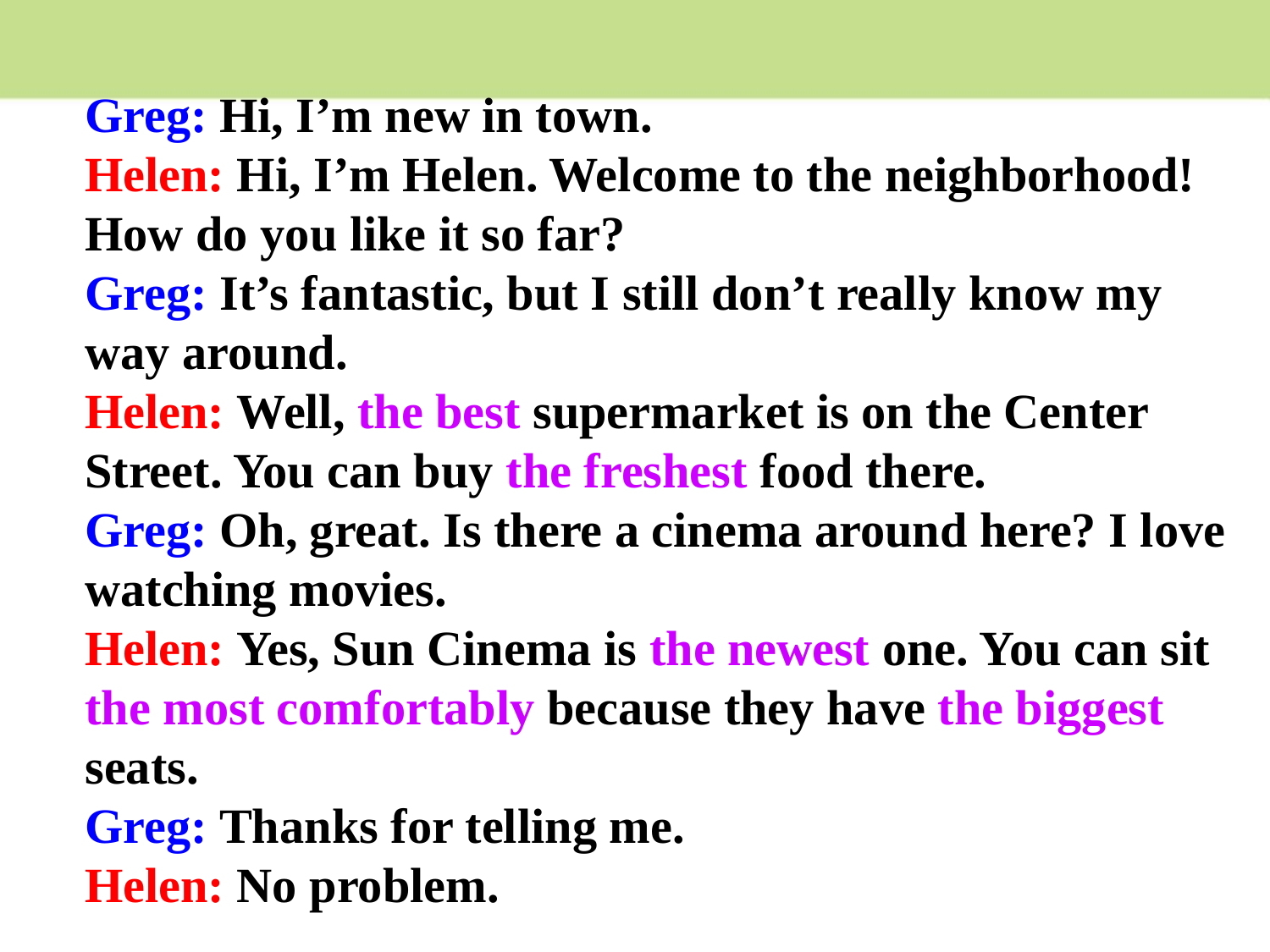

Greg: Hi, I’m new in town.
Helen: Hi, I’m Helen. Welcome to the neighborhood!   How do you like it so far?
Greg: It’s fantastic, but I still don’t really know my way around.
Helen: Well, the best supermarket is on the Center Street. You can buy the freshest food there.
Greg: Oh, great. Is there a cinema around here? I love watching movies.
Helen: Yes, Sun Cinema is the newest one. You can sit the most comfortably because they have the biggest seats.
Greg: Thanks for telling me.
Helen: No problem.